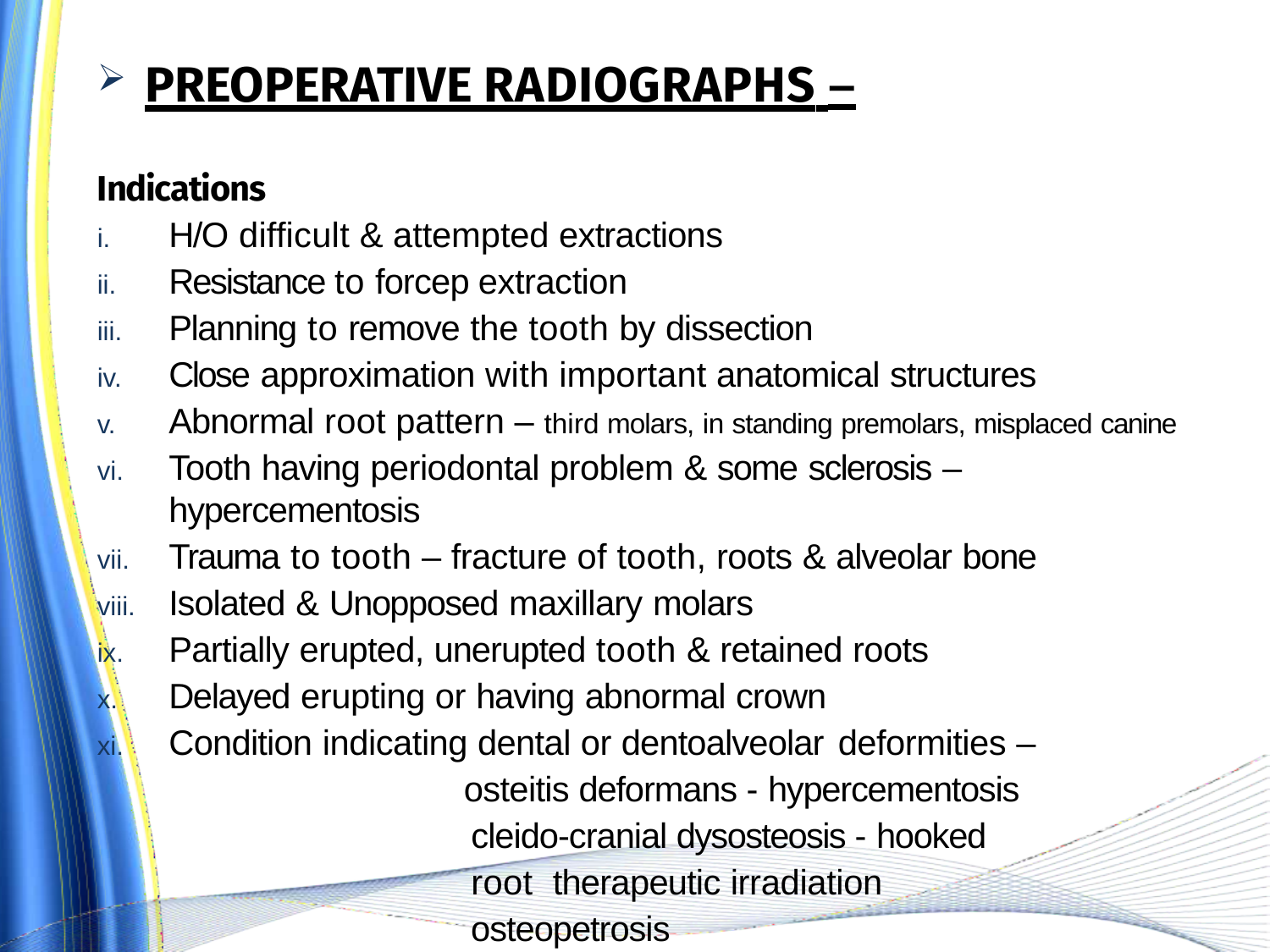

PREOPERATIVE RADIOGRAPHS –

Indications
H/O difficult & attempted extractions
Resistance to forcep extraction
Planning to remove the tooth by dissection
Close approximation with important anatomical structures
Abnormal root pattern – third molars, in standing premolars, misplaced canine
Tooth having periodontal problem & some sclerosis – hypercementosis
Trauma to tooth – fracture of tooth, roots & alveolar bone
Isolated & Unopposed maxillary molars
Partially erupted, unerupted tooth & retained roots
Delayed erupting or having abnormal crown
Condition indicating dental or dentoalveolar deformities –
osteitis deformans - hypercementosis  cleido-cranial dysosteosis - hooked root  therapeutic irradiation
osteopetrosis